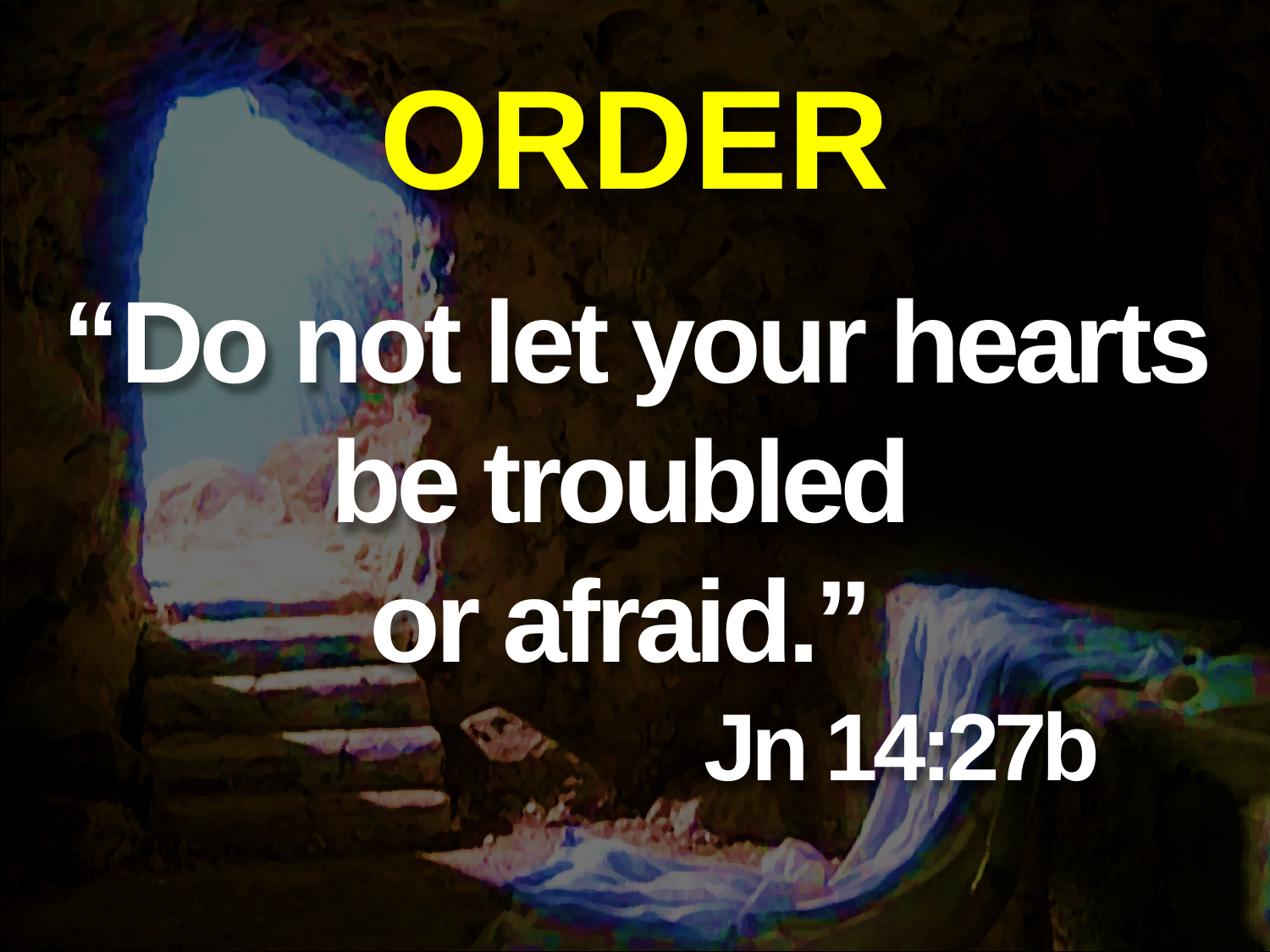

# ORDER
“Do not let your hearts be troubled
or afraid.”
                         Jn 14:27b